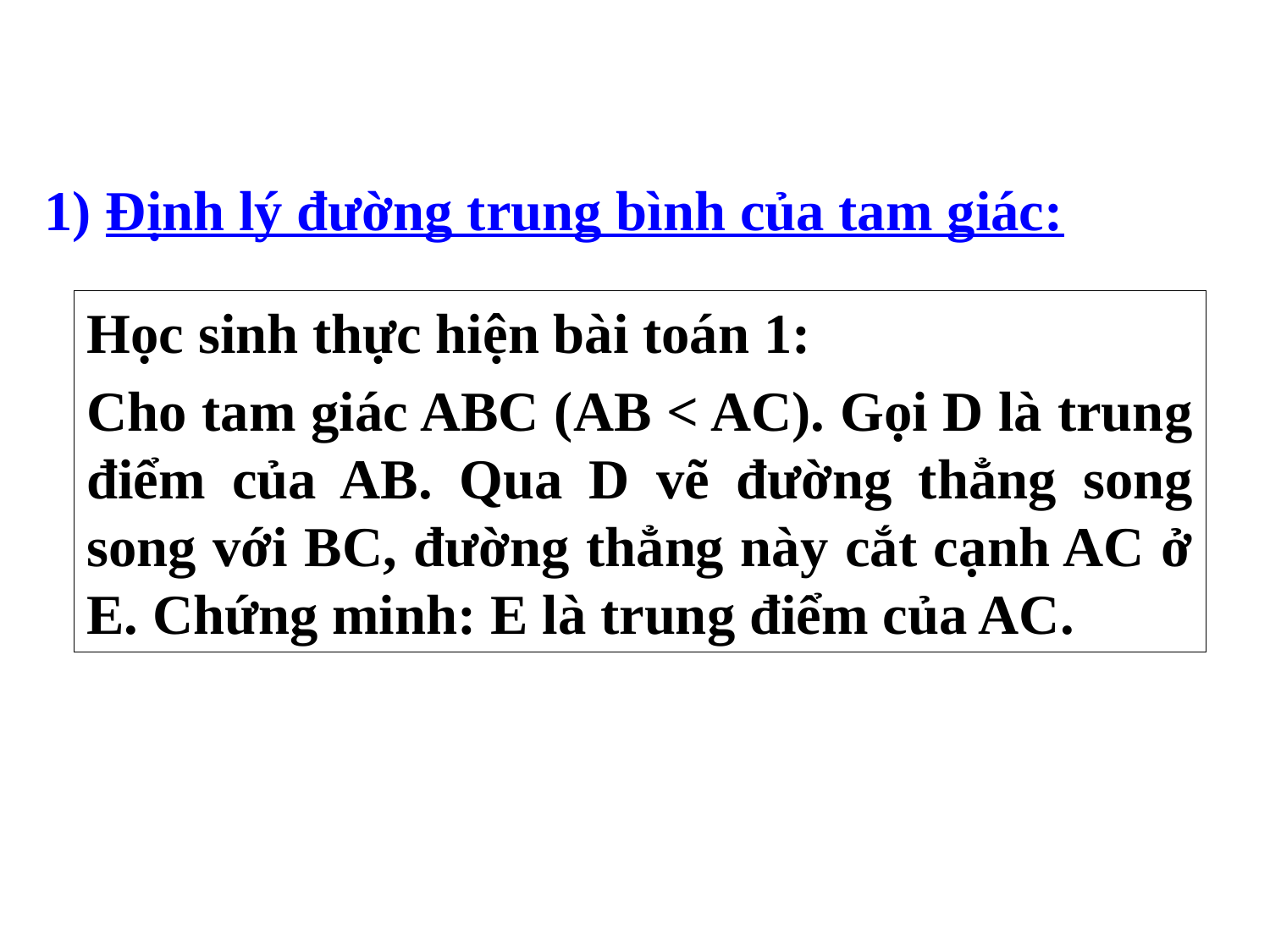

1) Định lý đường trung bình của tam giác:

Học sinh thực hiện bài toán 1:
Cho tam giác ABC (AB < AC). Gọi D là trung điểm của AB. Qua D vẽ đường thẳng song song với BC, đường thẳng này cắt cạnh AC ở E. Chứng minh: E là trung điểm của AC.